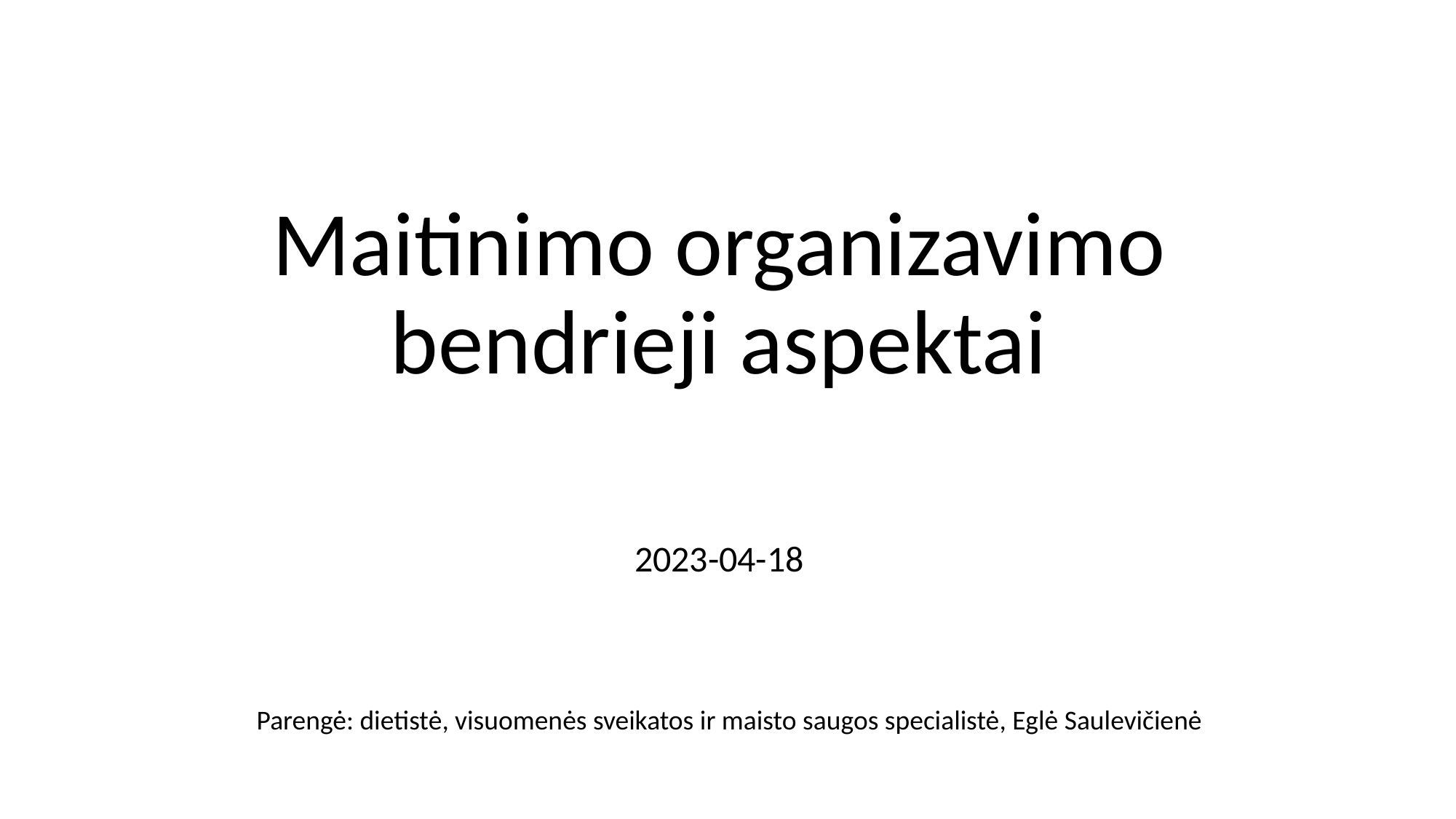

# Maitinimo organizavimo bendrieji aspektai
2023-04-18
Parengė: dietistė, visuomenės sveikatos ir maisto saugos specialistė, Eglė Saulevičienė